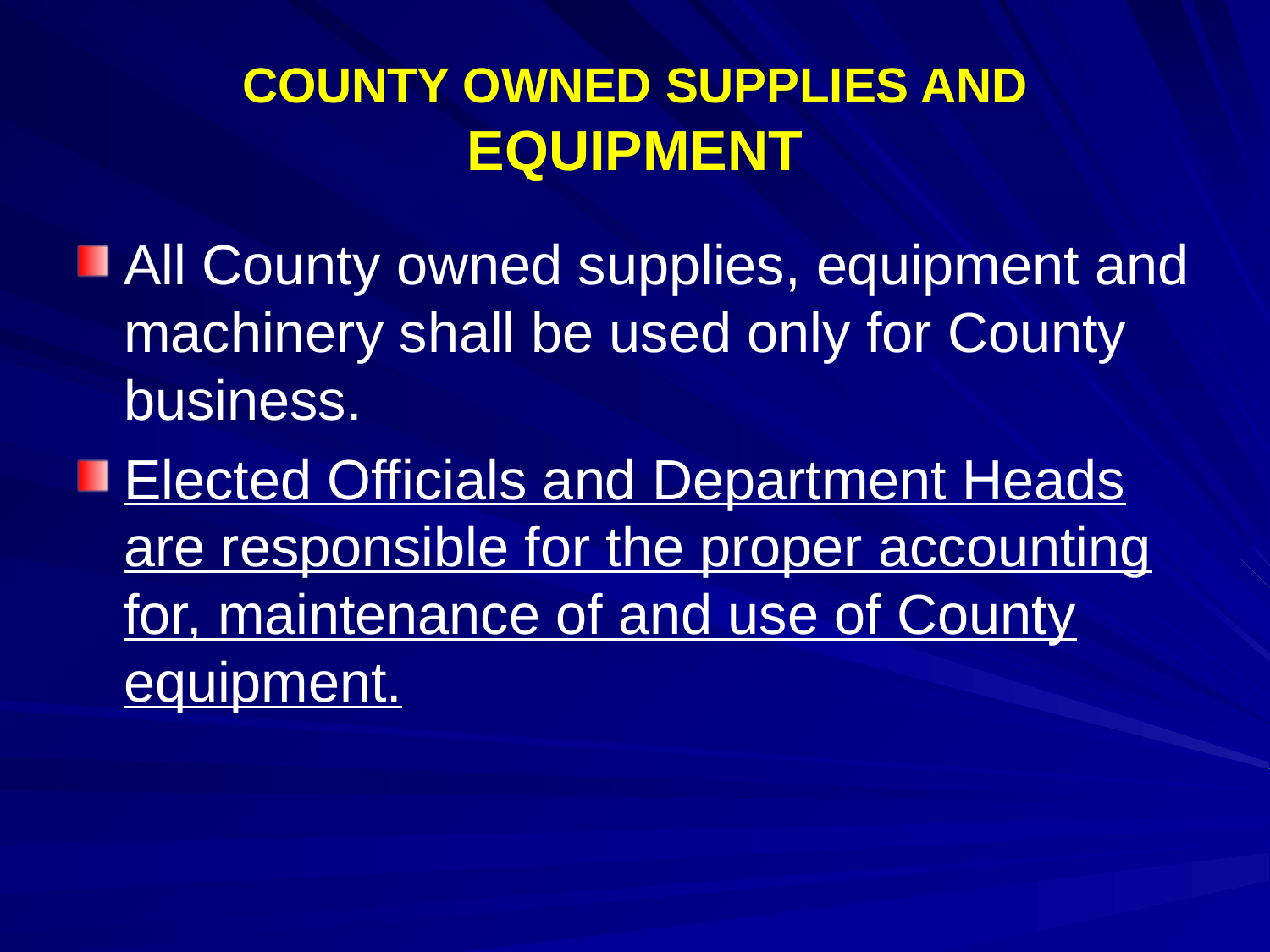

# COUNTY OWNED SUPPLIES AND EQUIPMENT
All County owned supplies, equipment and machinery shall be used only for County business.
Elected Officials and Department Heads are responsible for the proper accounting for, maintenance of and use of County equipment.